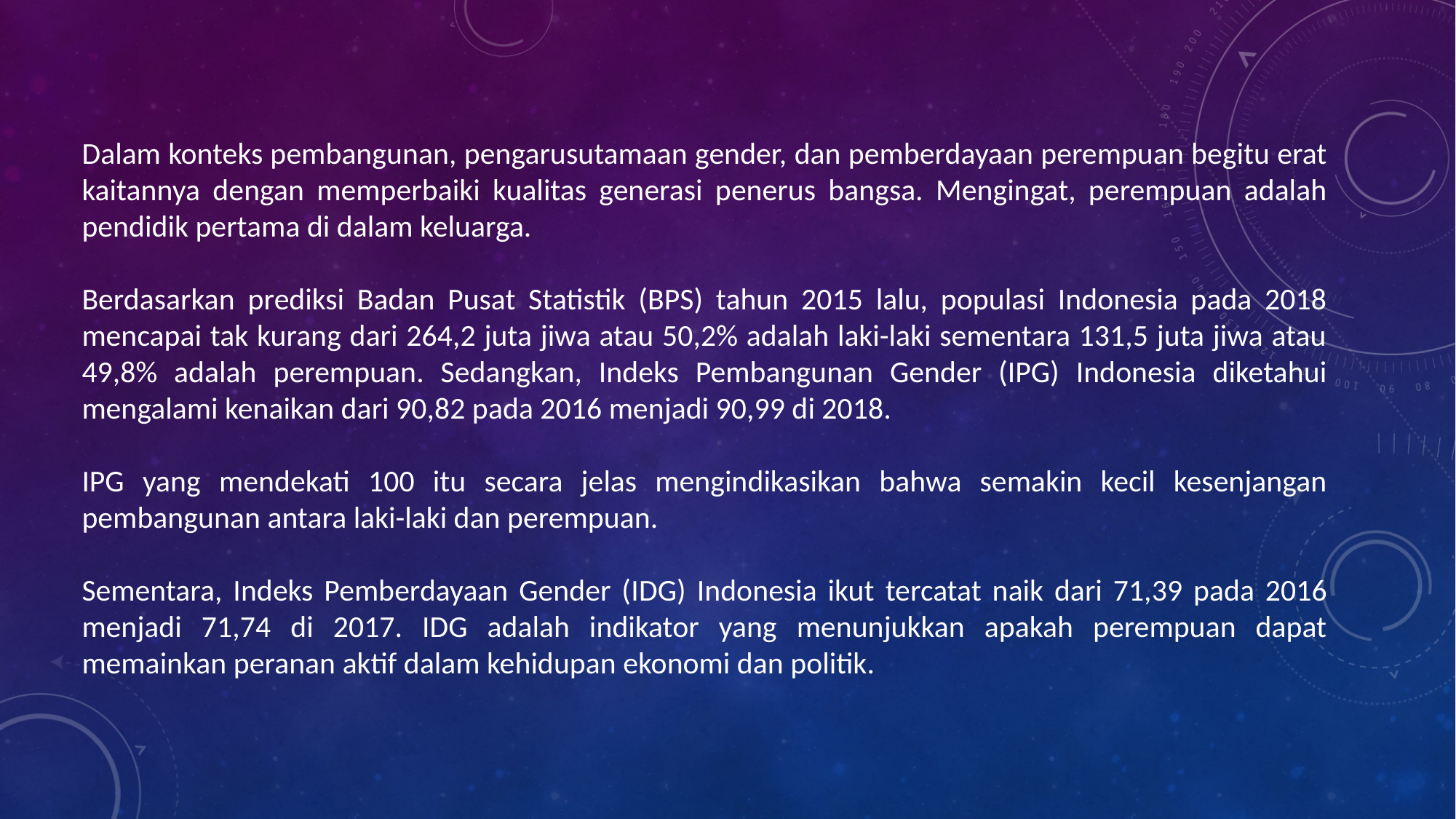

Dalam konteks pembangunan, pengarusutamaan gender, dan pemberdayaan perempuan begitu erat kaitannya dengan memperbaiki kualitas generasi penerus bangsa. Mengingat, perempuan adalah pendidik pertama di dalam keluarga.

Berdasarkan prediksi Badan Pusat Statistik (BPS) tahun 2015 lalu, populasi Indonesia pada 2018 mencapai tak kurang dari 264,2 juta jiwa atau 50,2% adalah laki-laki sementara 131,5 juta jiwa atau 49,8% adalah perempuan. Sedangkan, Indeks Pembangunan Gender (IPG) Indonesia diketahui mengalami kenaikan dari 90,82 pada 2016 menjadi 90,99 di 2018.

IPG yang mendekati 100 itu secara jelas mengindikasikan bahwa semakin kecil kesenjangan pembangunan antara laki-laki dan perempuan.

Sementara, Indeks Pemberdayaan Gender (IDG) Indonesia ikut tercatat naik dari 71,39 pada 2016 menjadi 71,74 di 2017. IDG adalah indikator yang menunjukkan apakah perempuan dapat memainkan peranan aktif dalam kehidupan ekonomi dan politik.